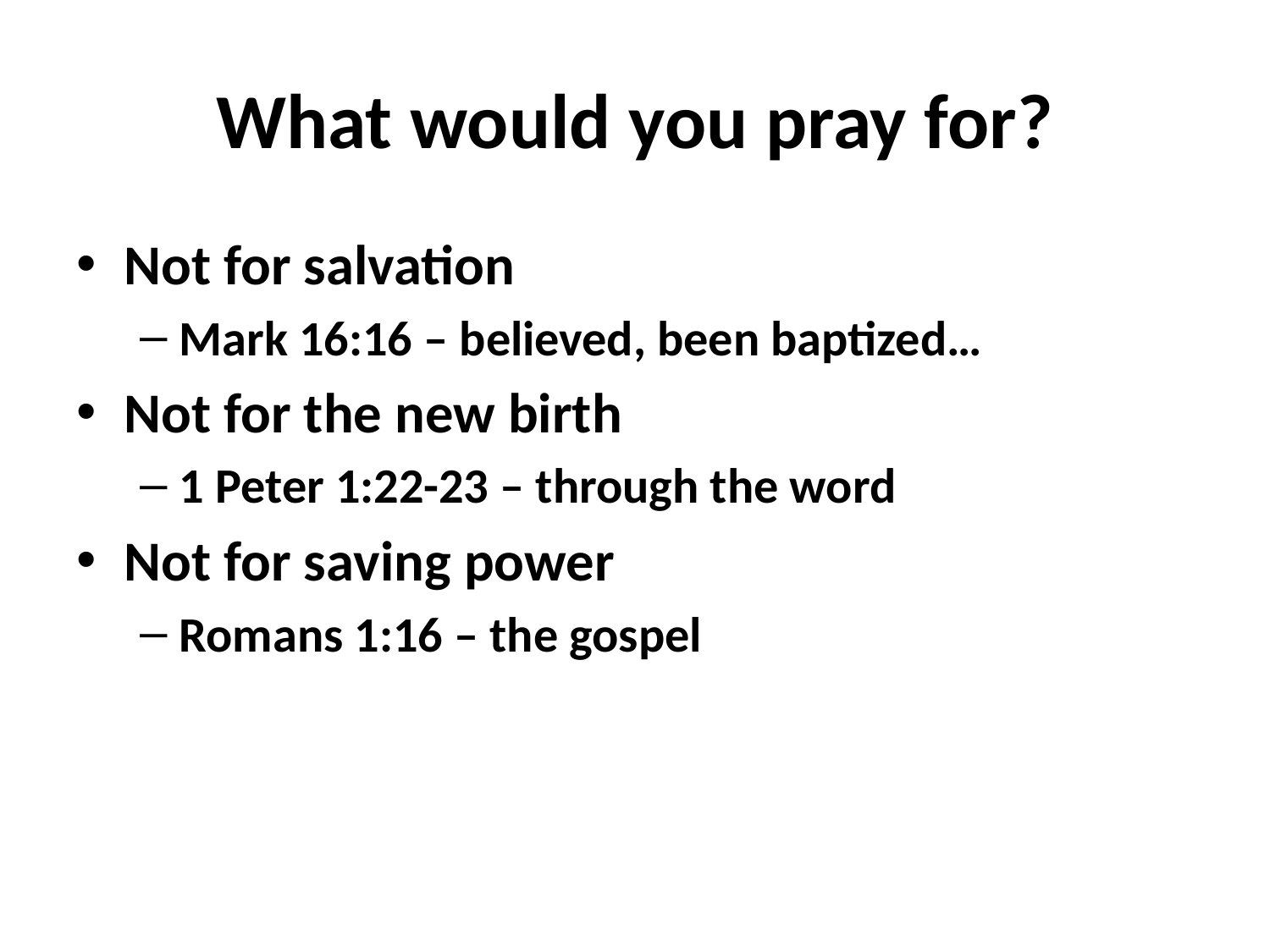

# What would you pray for?
Not for salvation
Mark 16:16 – believed, been baptized…
Not for the new birth
1 Peter 1:22-23 – through the word
Not for saving power
Romans 1:16 – the gospel